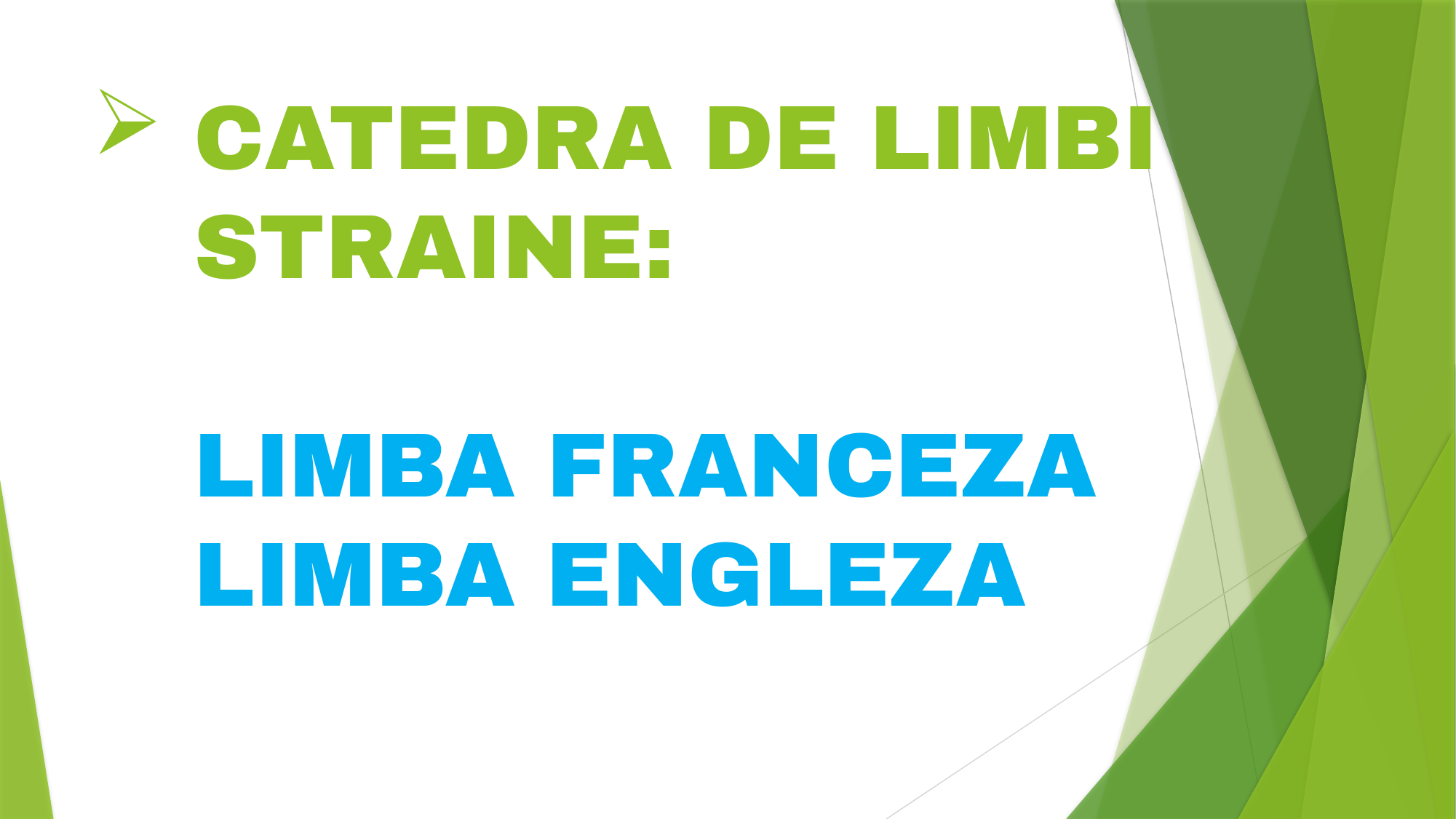

# CATEDRA DE LIMBI STRAINE: LIMBA FRANCEZA LIMBA ENGLEZA